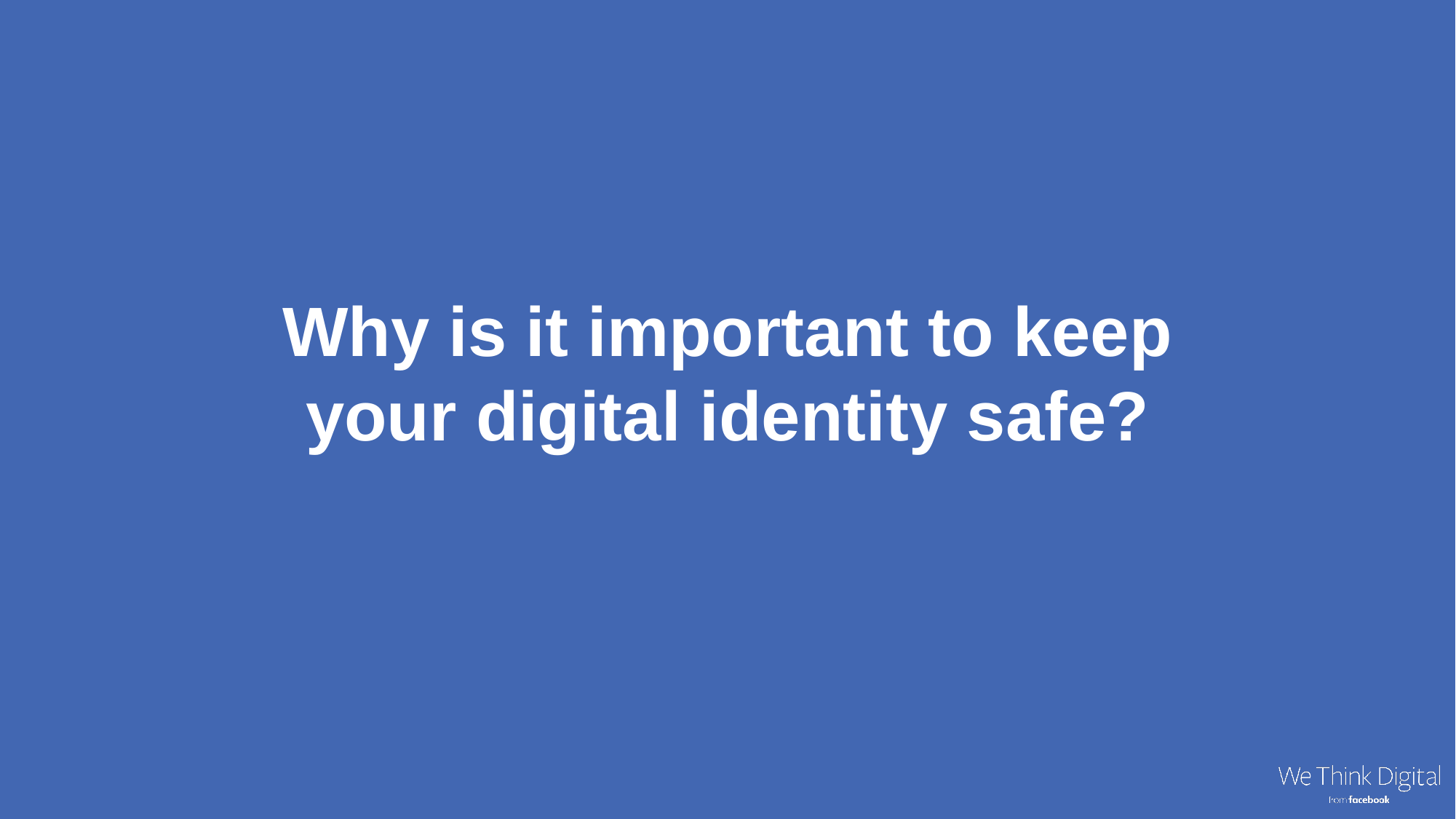

Why is it important to keep your digital identity safe?